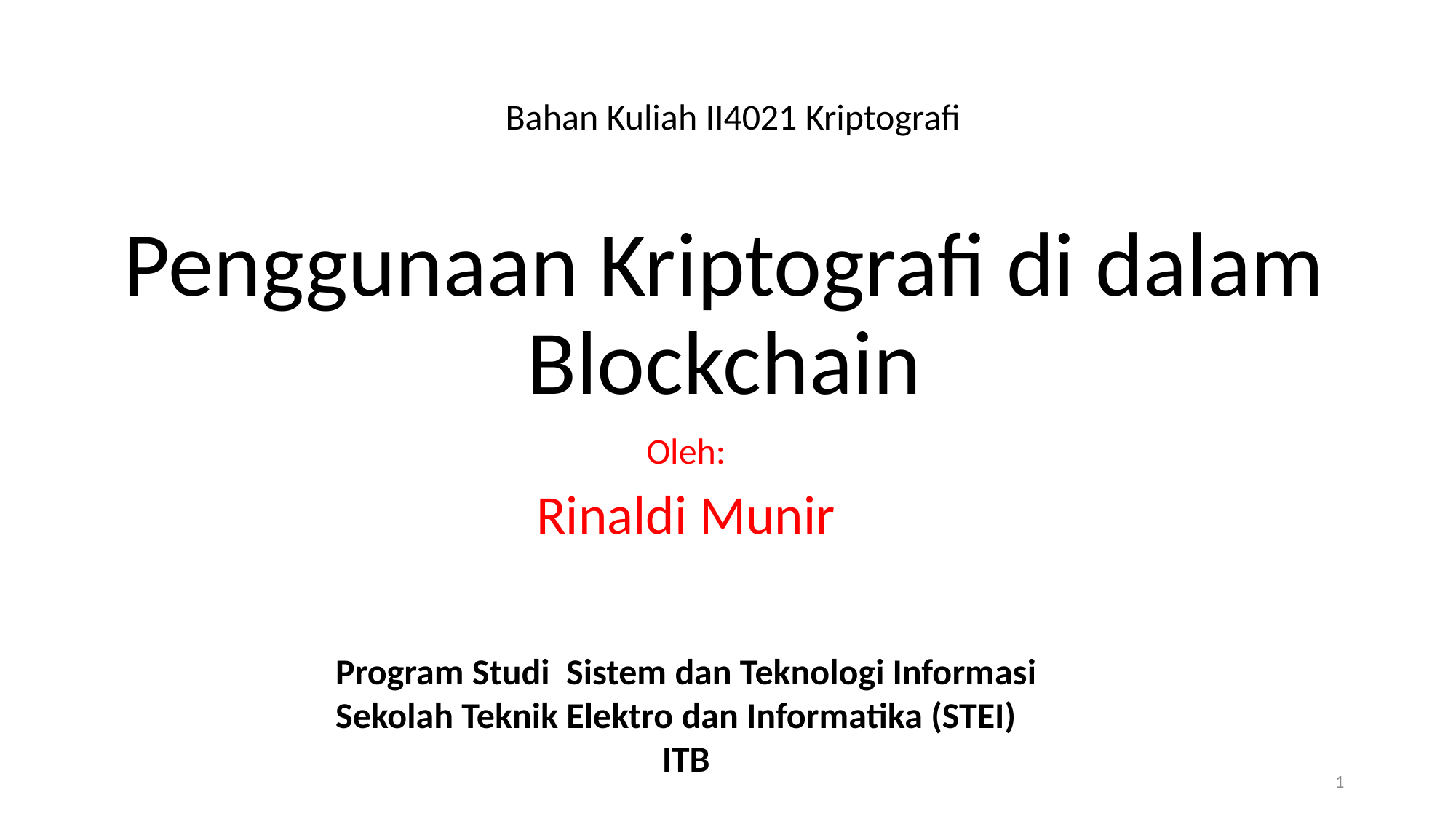

Bahan Kuliah II4021 Kriptografi
# Penggunaan Kriptografi di dalam Blockchain
Oleh:
Rinaldi Munir
Program Studi  Sistem dan Teknologi Informasi
Sekolah Teknik Elektro dan Informatika (STEI)
ITB
1